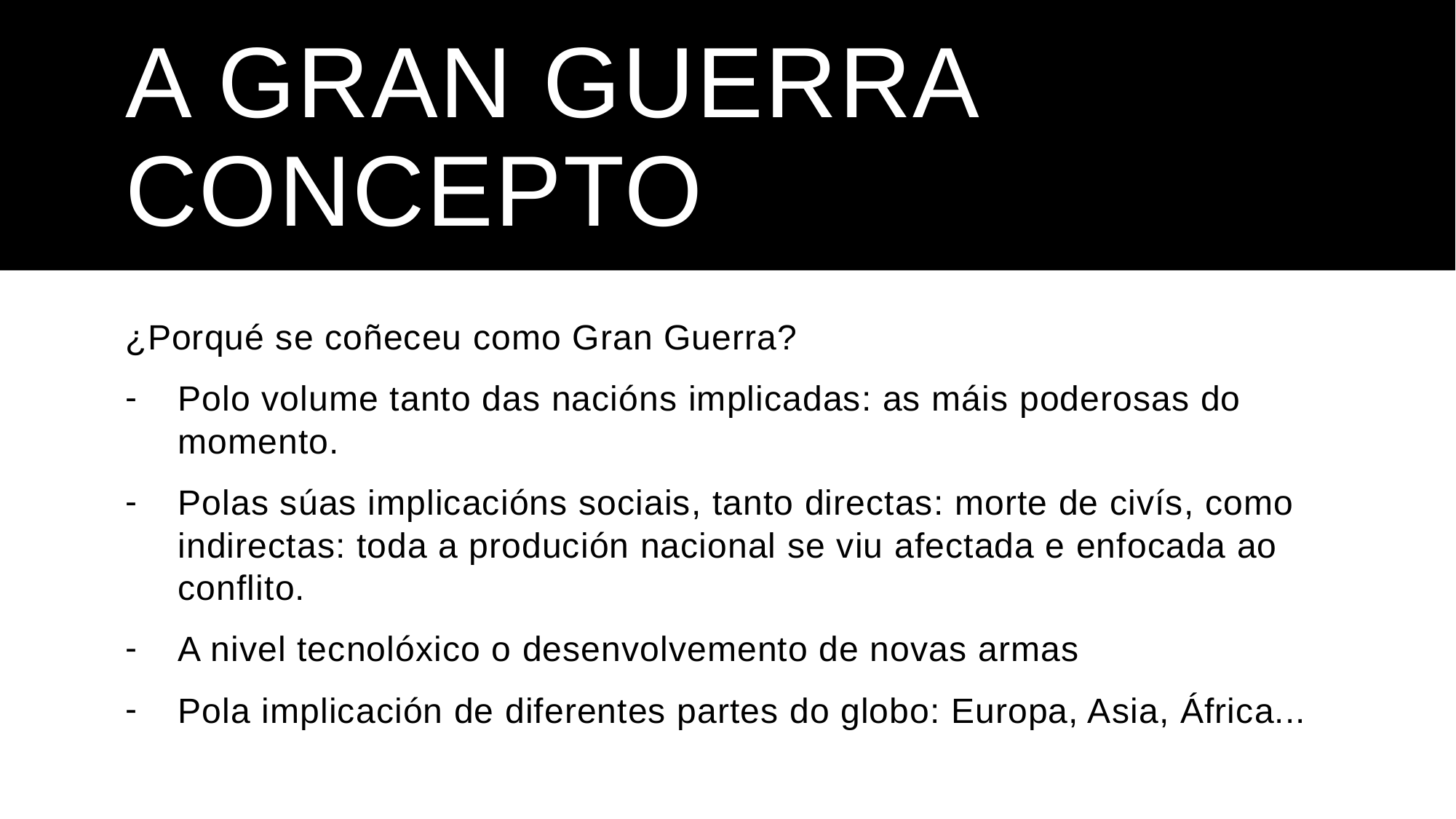

# A GRAN GUERRA CONCEPTO
¿Porqué se coñeceu como Gran Guerra?
Polo volume tanto das nacións implicadas: as máis poderosas do momento.
Polas súas implicacións sociais, tanto directas: morte de civís, como indirectas: toda a produción nacional se viu afectada e enfocada ao conflito.
A nivel tecnolóxico o desenvolvemento de novas armas
Pola implicación de diferentes partes do globo: Europa, Asia, África...